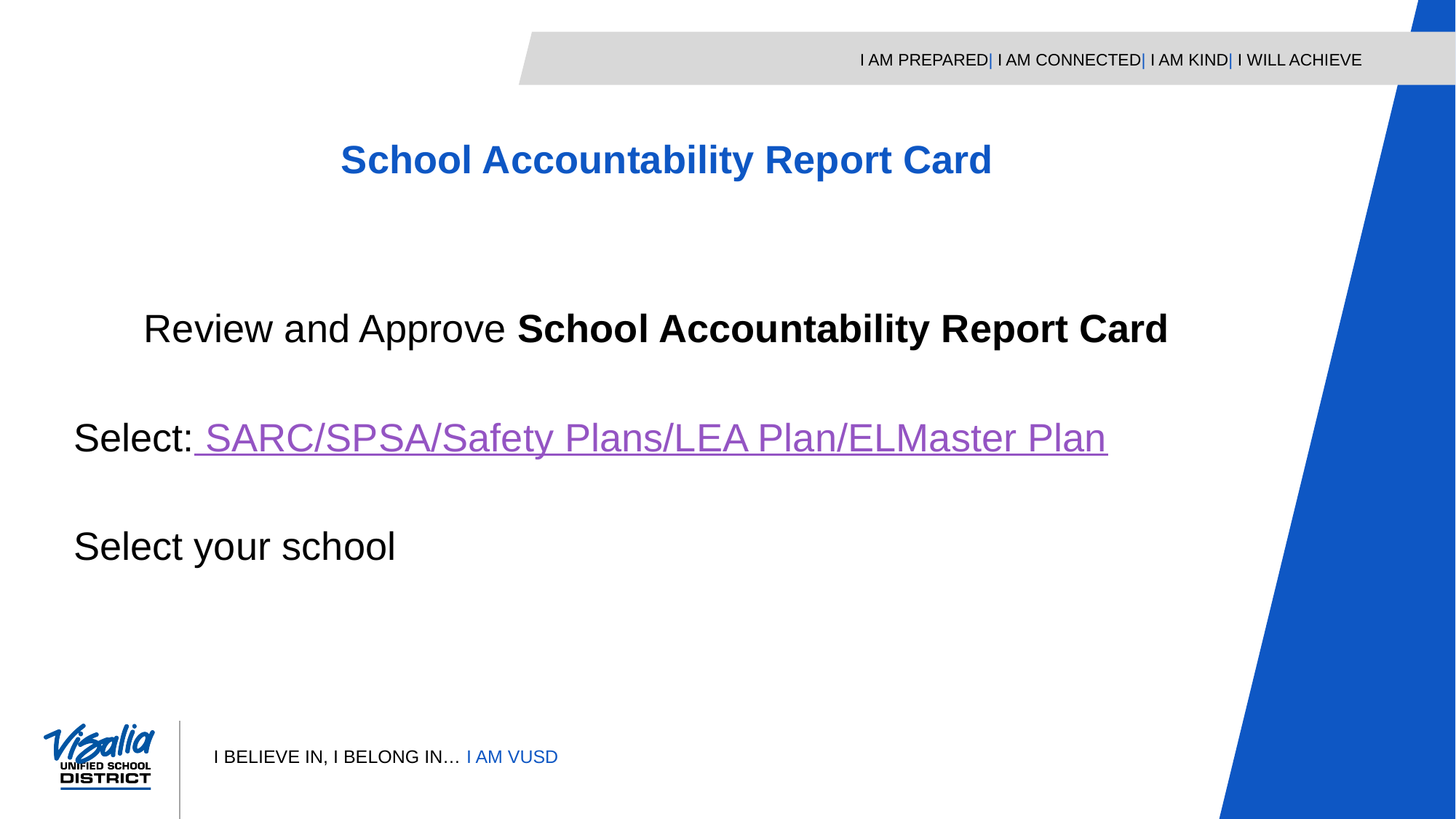

School Accountability Report Card

Review and Approve School Accountability Report Card

Select: SARC/SPSA/Safety Plans/LEA Plan/ELMaster Plan

Select your school
7